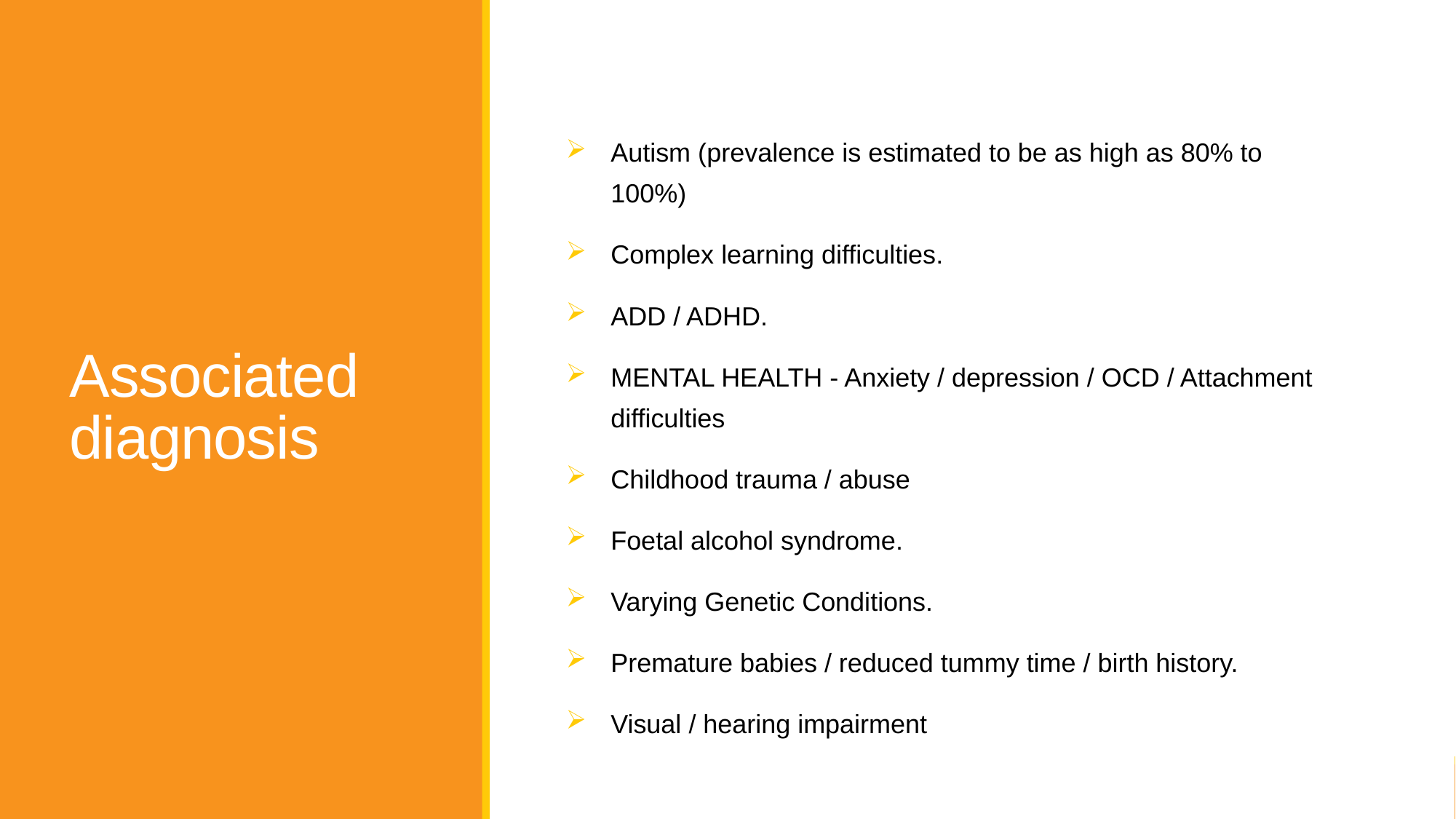

Associated diagnosis

Autism (prevalence is estimated to be as high as 80% to 100%)
Complex learning difficulties.
ADD / ADHD.
MENTAL HEALTH - Anxiety / depression / OCD / Attachment difficulties
Childhood trauma / abuse
Foetal alcohol syndrome.
Varying Genetic Conditions.
Premature babies / reduced tummy time / birth history.
Visual / hearing impairment